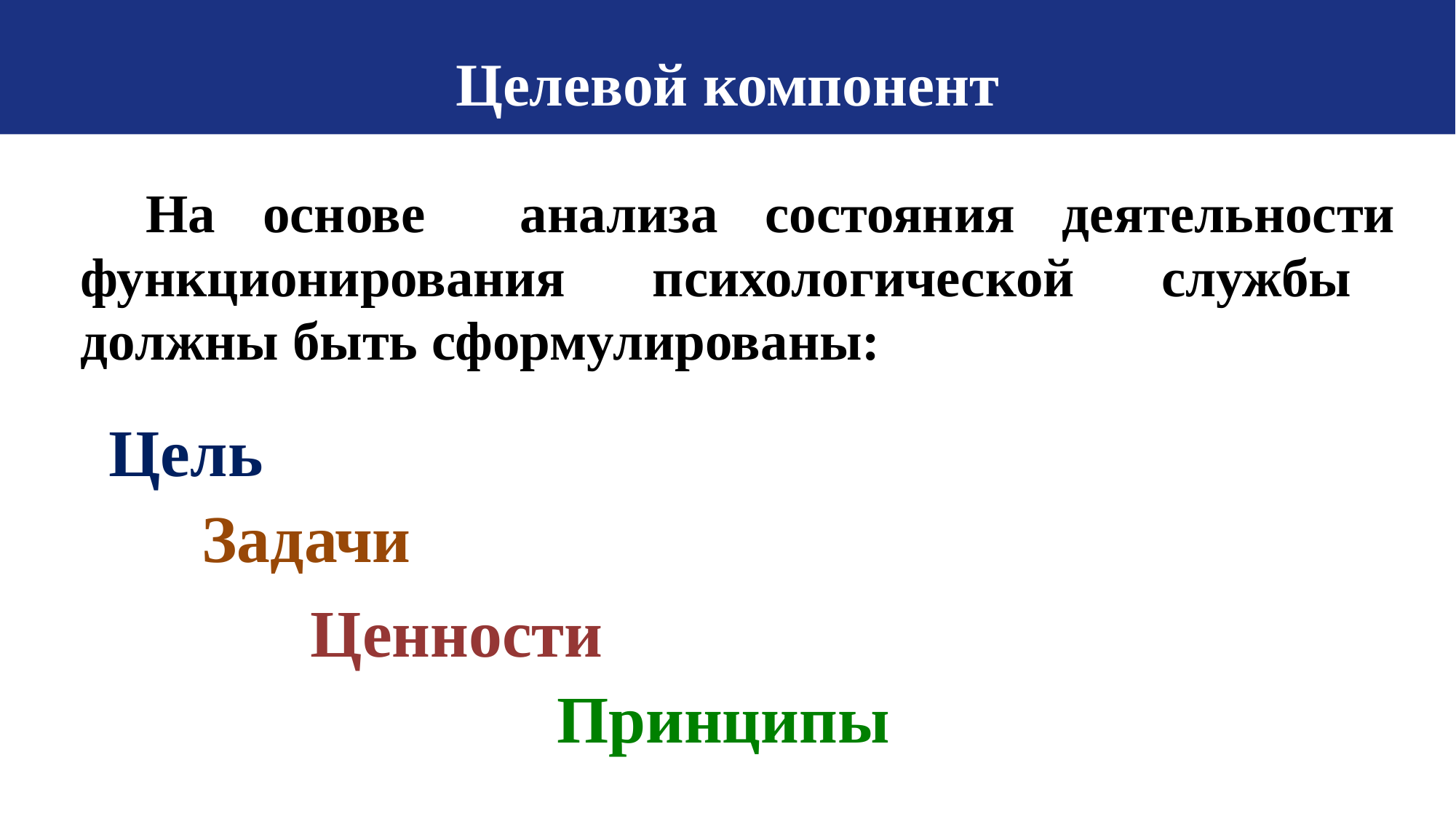

Целевой компонент

  На основе  анализа состояния деятельности функционирования  психологической  службы  должны быть сформулированы:

Цель

Задачи

Ценности

Принципы